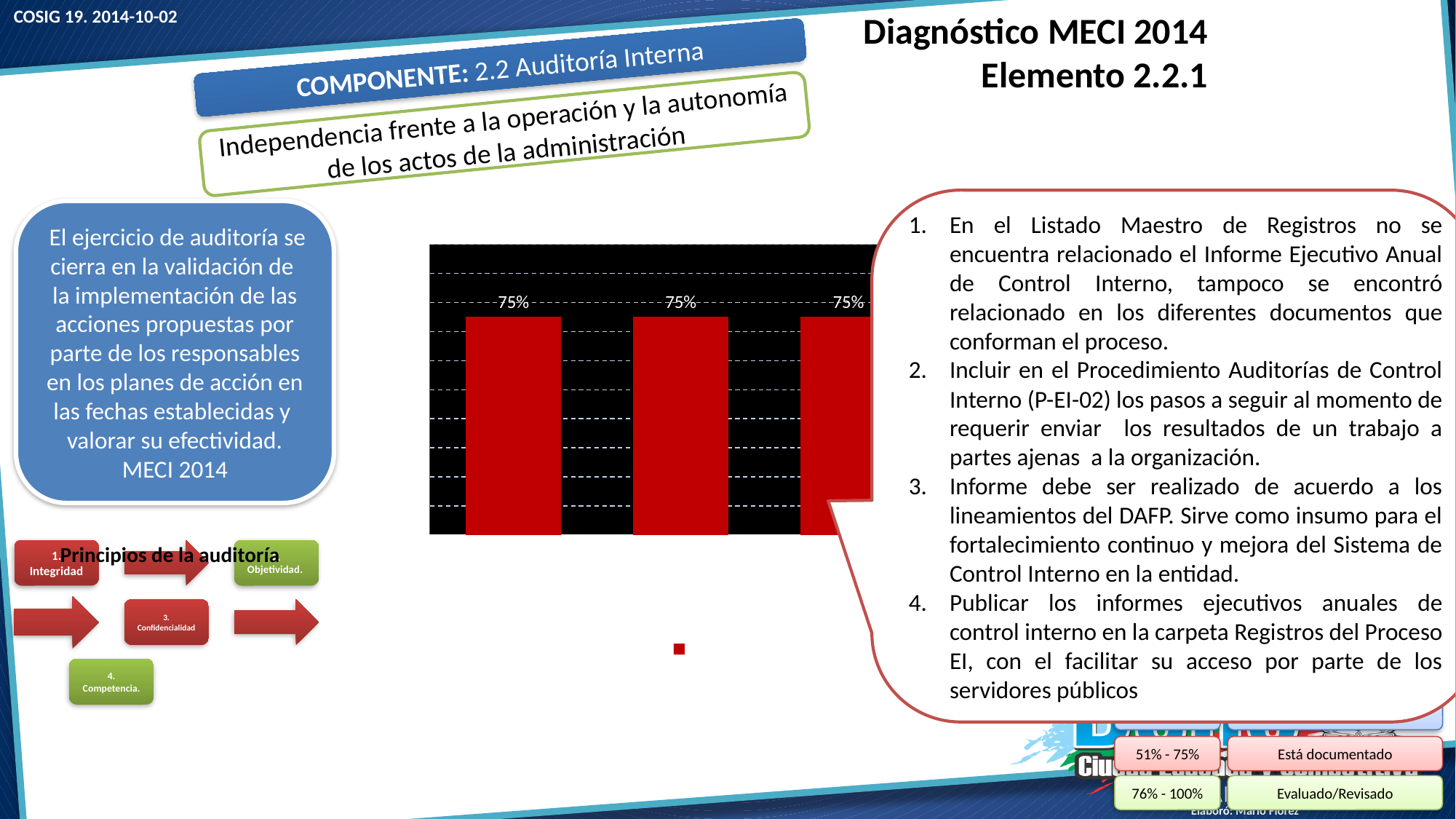

# Diagnóstico MECI 2014 Elemento 2.2.1

### Chart: DIAGNÓSTICO ELEMENTO 2.2.1 AUDITORÍA INTERNA

| Category | % Avance 2014-10-02 |
|---|---|
| Procedimiento de auditoría Interna  | 0.75 |
| Programa de auditorías - Plan de Auditoría | 0.75 |
| Informe Ejecutivo Anual de Control Interno  | 0.75 |
| SUBTOTAL | 0.75 |
En el Listado Maestro de Registros no se encuentra relacionado el Informe Ejecutivo Anual de Control Interno, tampoco se encontró relacionado en los diferentes documentos que conforman el proceso.
Incluir en el Procedimiento Auditorías de Control Interno (P-EI-02) los pasos a seguir al momento de requerir enviar  los resultados de un trabajo a partes ajenas  a la organización.
Informe debe ser realizado de acuerdo a los lineamientos del DAFP. Sirve como insumo para el fortalecimiento continuo y mejora del Sistema de Control Interno en la entidad.
Publicar los informes ejecutivos anuales de control interno en la carpeta Registros del Proceso EI, con el facilitar su acceso por parte de los servidores públicos
 El ejercicio de auditoría se cierra en la validación de  la implementación de las acciones propuestas por parte de los responsables en los planes de acción en las fechas establecidas y  valorar su efectividad. MECI 2014
Principios de la auditoría
3. Confidencialidad
1. Integridad
4. Competencia.
0%-25%
No existe
26%-50%
Se encuentra en proceso
51% - 75%
Está documentado
76% - 100%
Evaluado/Revisado